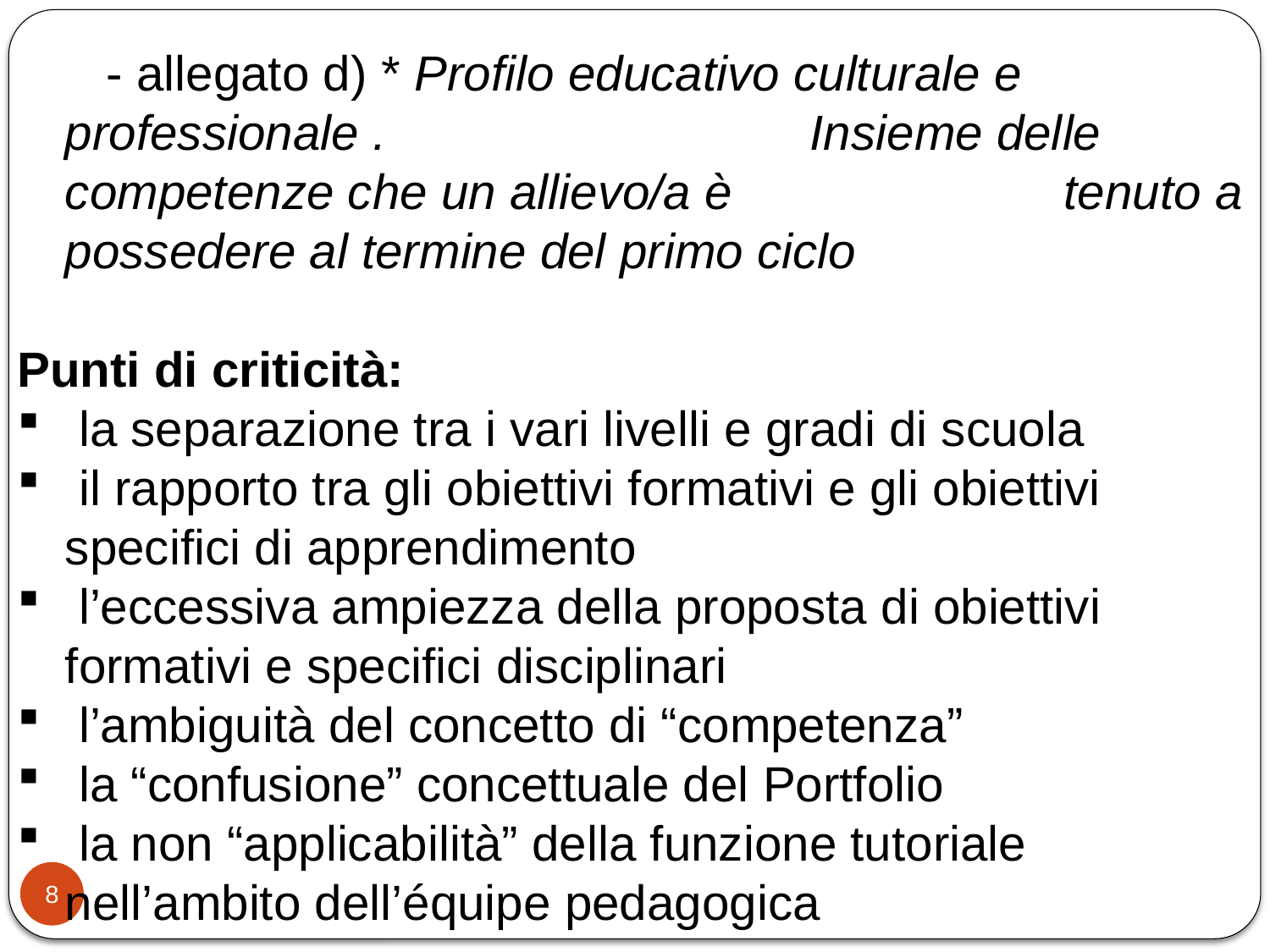

- allegato d) * Profilo educativo culturale e professionale . 			        Insieme delle competenze che un allievo/a è 		        tenuto a possedere al termine del primo ciclo

Punti di criticità:
 la separazione tra i vari livelli e gradi di scuola
 il rapporto tra gli obiettivi formativi e gli obiettivi specifici di apprendimento
 l’eccessiva ampiezza della proposta di obiettivi formativi e specifici disciplinari
 l’ambiguità del concetto di “competenza”
 la “confusione” concettuale del Portfolio
 la non “applicabilità” della funzione tutoriale nell’ambito dell’équipe pedagogica
8